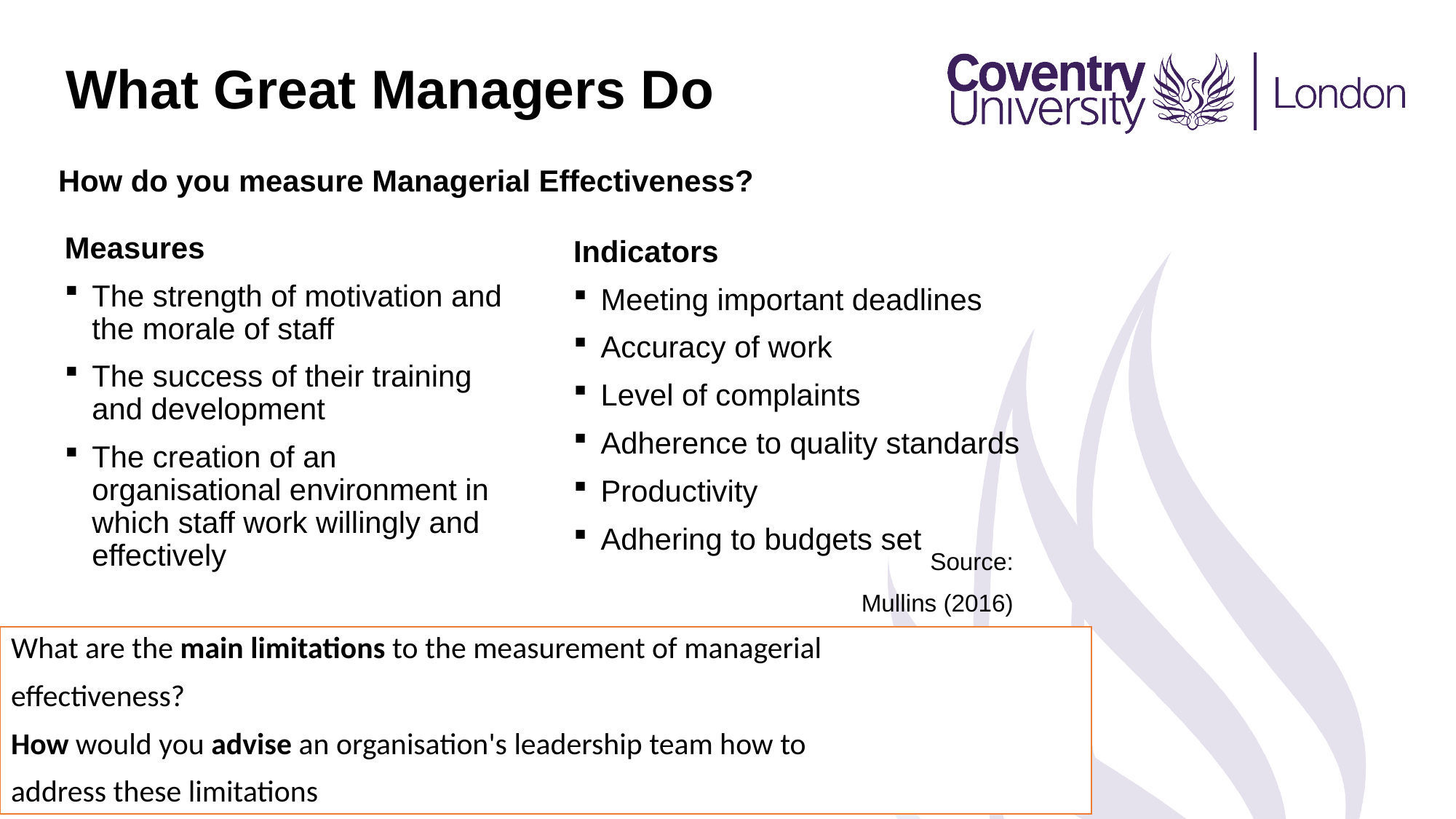

What Great Managers Do
How do you measure Managerial Effectiveness?

Source:
Mullins (2016)

Measures
The strength of motivation and the morale of staff
The success of their training and development
The creation of an organisational environment in which staff work willingly and effectively
Indicators
Meeting important deadlines
Accuracy of work
Level of complaints
Adherence to quality standards
Productivity
Adhering to budgets set

What are the main limitations to the measurement of managerial
effectiveness?
How would you advise an organisation's leadership team how to
address these limitations